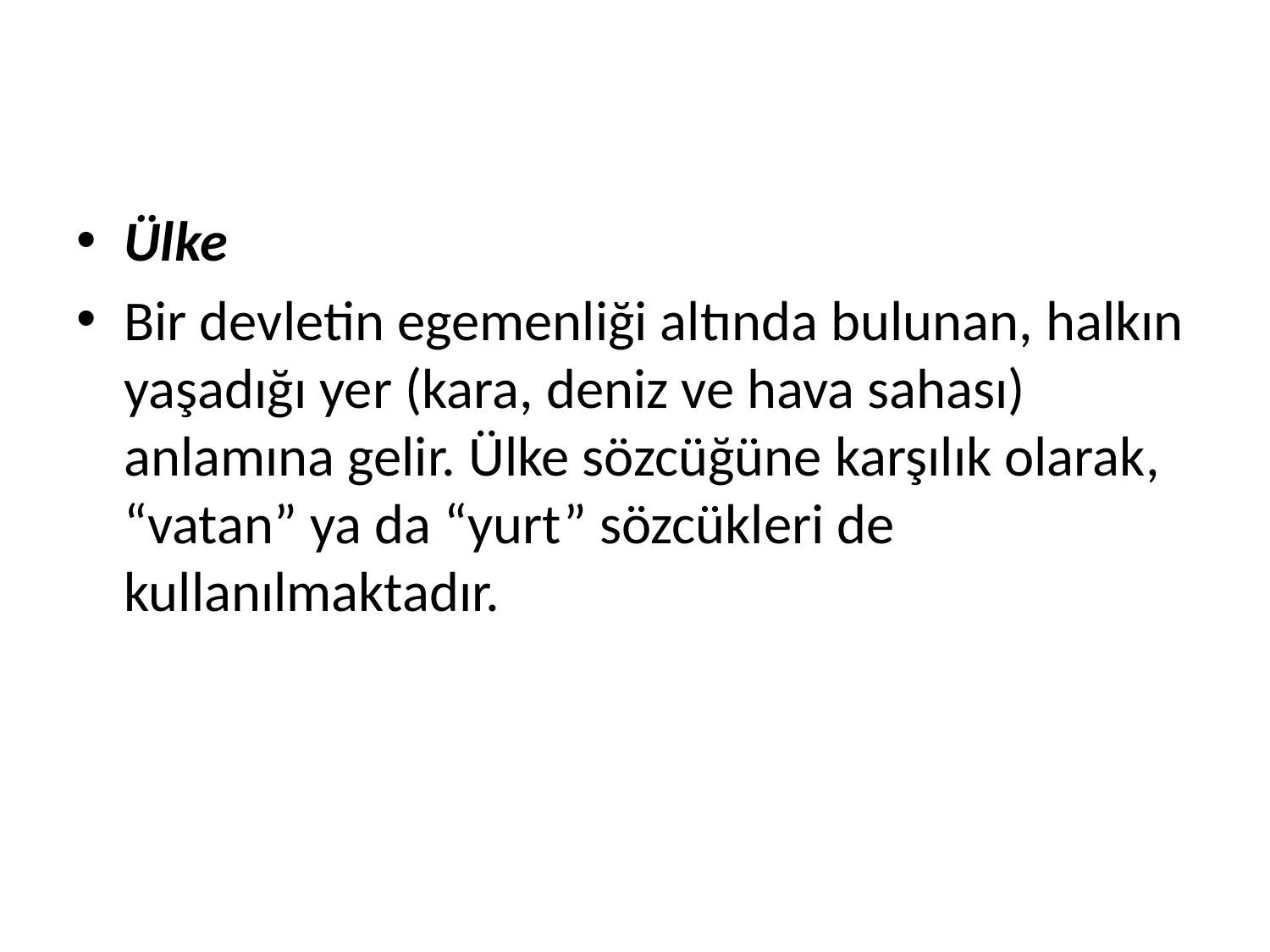

#
Ülke
Bir devletin egemenliği altında bulunan, halkın yaşadığı yer (kara, deniz ve hava sahası) anlamına gelir. Ülke sözcüğüne karşılık olarak, “vatan” ya da “yurt” sözcükleri de kullanılmaktadır.